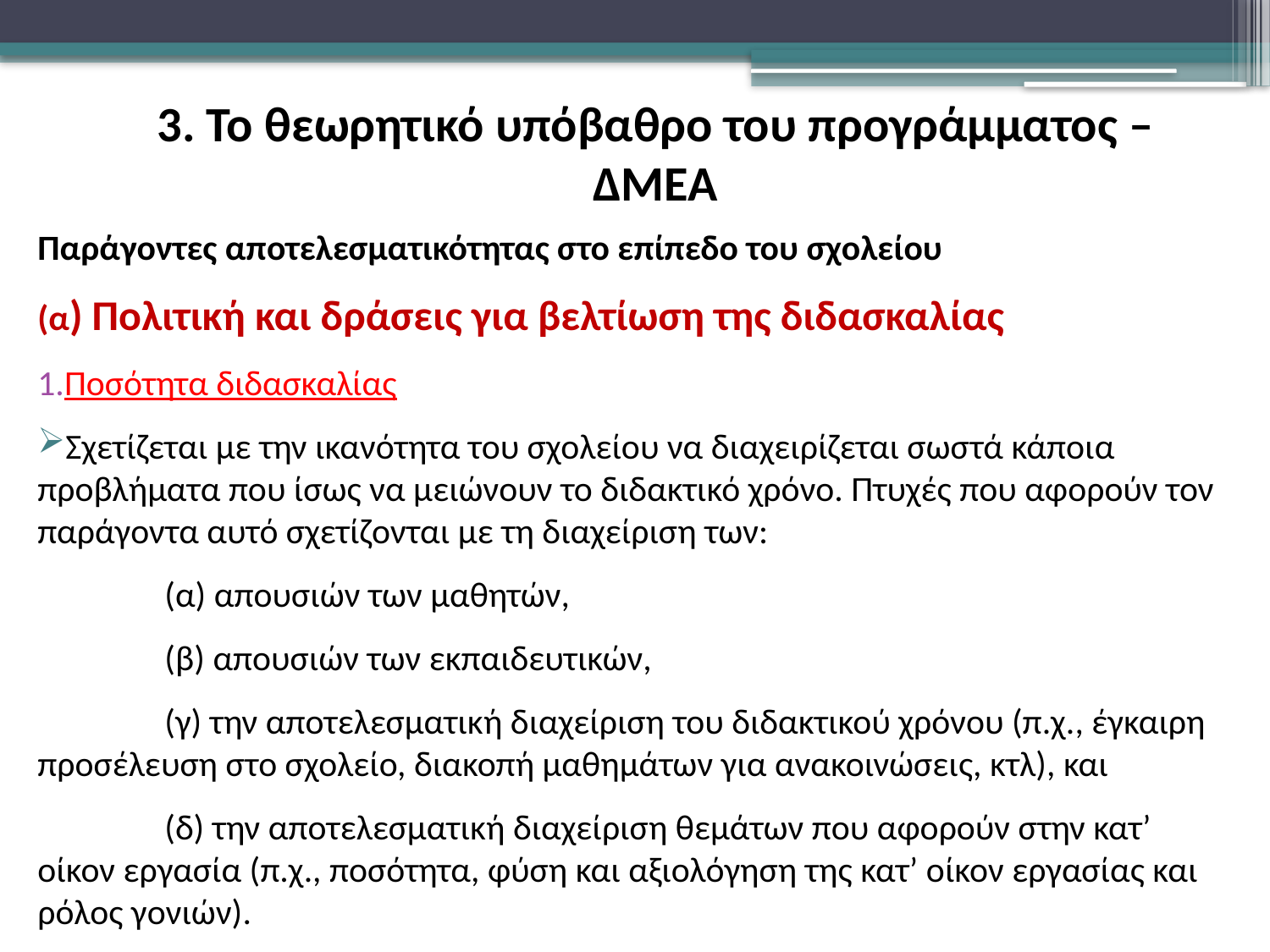

3. Το θεωρητικό υπόβαθρο του προγράμματος – ΔΜΕΑ
Παράγοντες αποτελεσματικότητας στο επίπεδο του σχολείου
(α) Πολιτική και δράσεις για βελτίωση της διδασκαλίας
Ποσότητα διδασκαλίας
Σχετίζεται με την ικανότητα του σχολείου να διαχειρίζεται σωστά κάποια προβλήματα που ίσως να μειώνουν το διδακτικό χρόνο. Πτυχές που αφορούν τον παράγοντα αυτό σχετίζονται με τη διαχείριση των:
	(α) απουσιών των μαθητών,
	(β) απουσιών των εκπαιδευτικών,
	(γ) την αποτελεσματική διαχείριση του διδακτικού χρόνου (π.χ., έγκαιρη προσέλευση στο σχολείο, διακοπή μαθημάτων για ανακοινώσεις, κτλ), και
	(δ) την αποτελεσματική διαχείριση θεμάτων που αφορούν στην κατ’ οίκον εργασία (π.χ., ποσότητα, φύση και αξιολόγηση της κατ’ οίκον εργασίας και ρόλος γονιών).